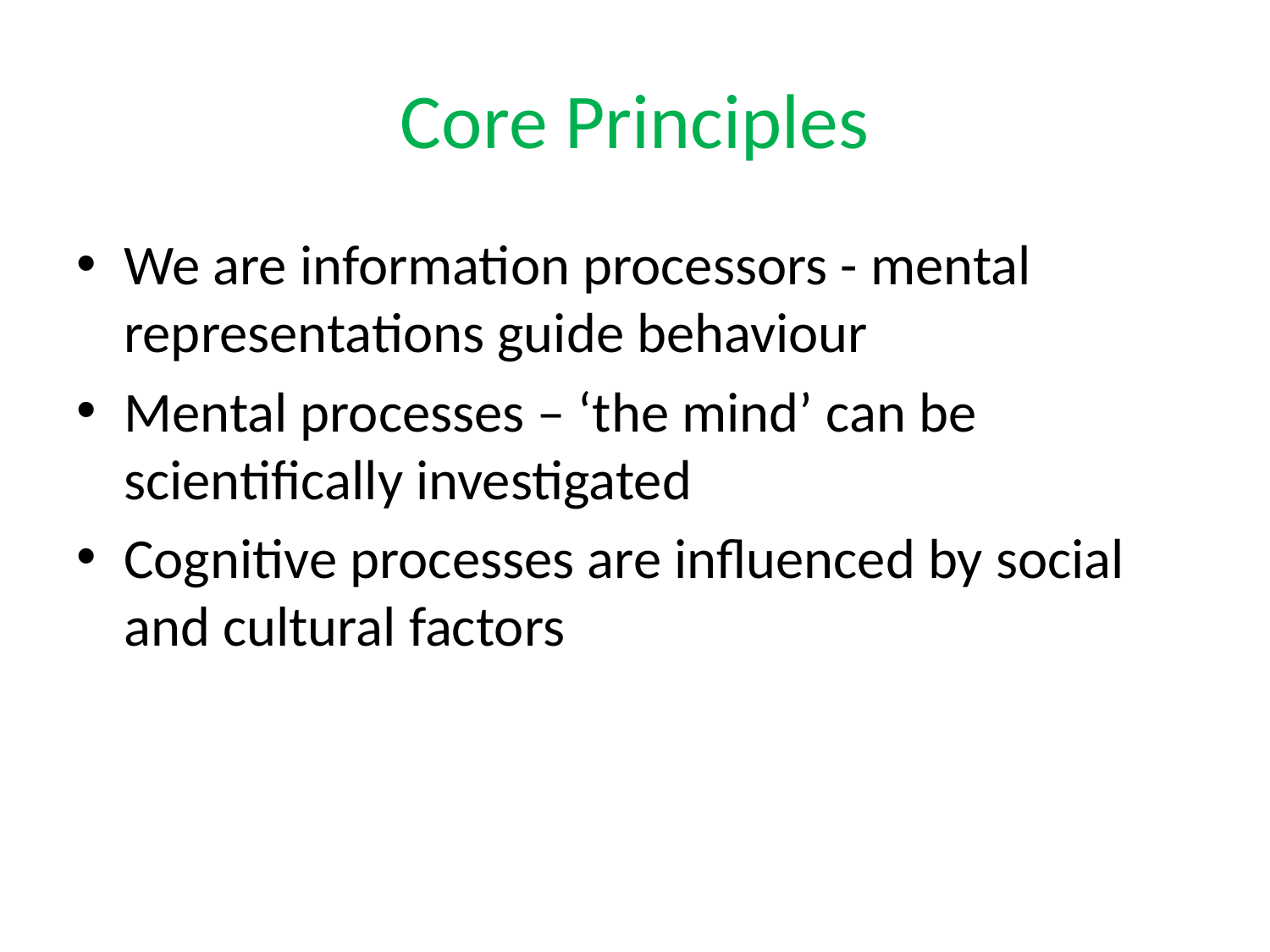

# Core Principles
We are information processors - mental representations guide behaviour
Mental processes – ‘the mind’ can be scientifically investigated
Cognitive processes are influenced by social and cultural factors